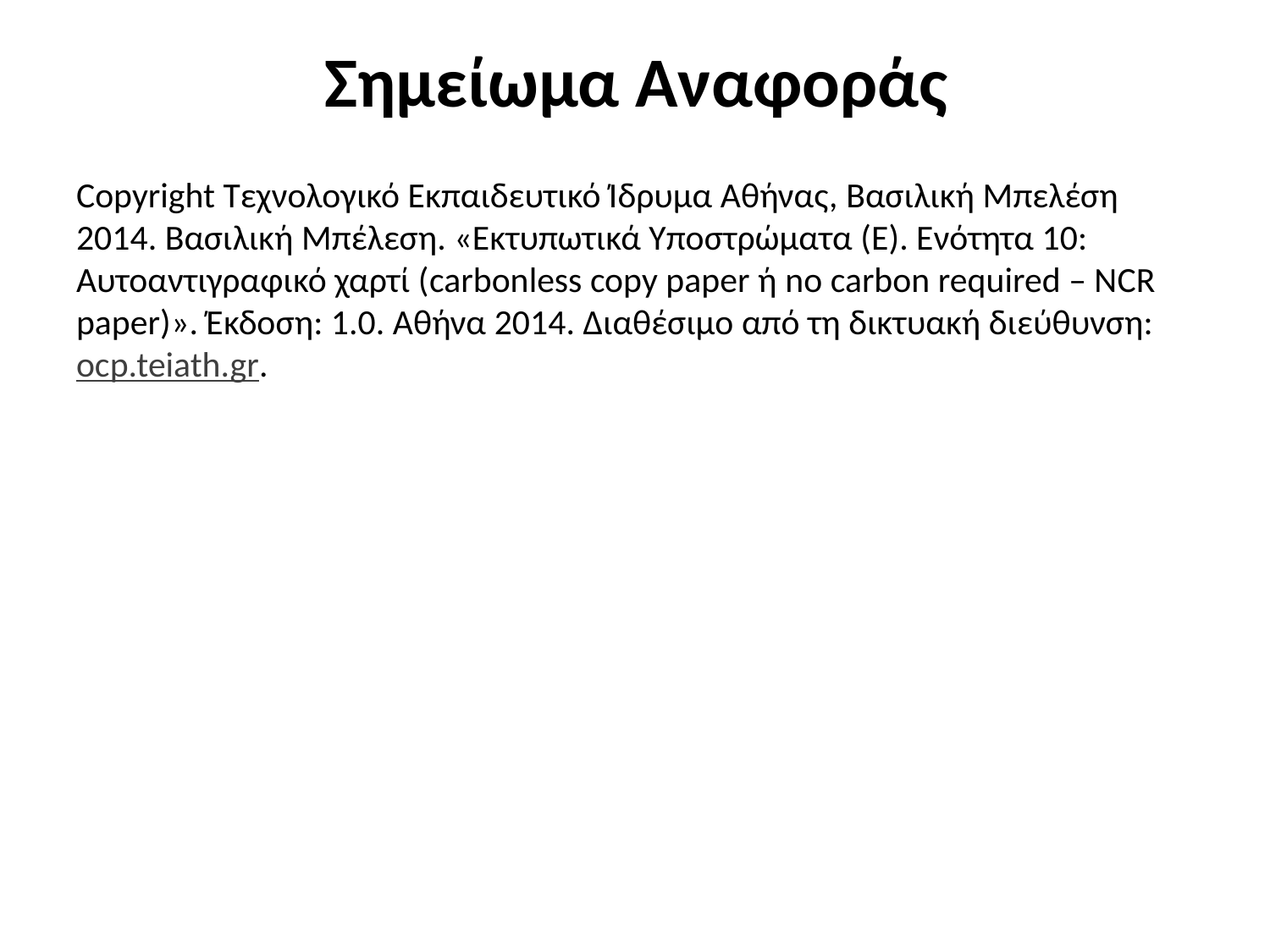

# Σημείωμα Αναφοράς
Copyright Τεχνολογικό Εκπαιδευτικό Ίδρυμα Αθήνας, Βασιλική Μπελέση 2014. Βασιλική Μπέλεση. «Εκτυπωτικά Υποστρώματα (Ε). Ενότητα 10: Αυτοαντιγραφικό χαρτί (carbonless copy paper ή no carbon required – NCR paper)». Έκδοση: 1.0. Αθήνα 2014. Διαθέσιμο από τη δικτυακή διεύθυνση: ocp.teiath.gr.